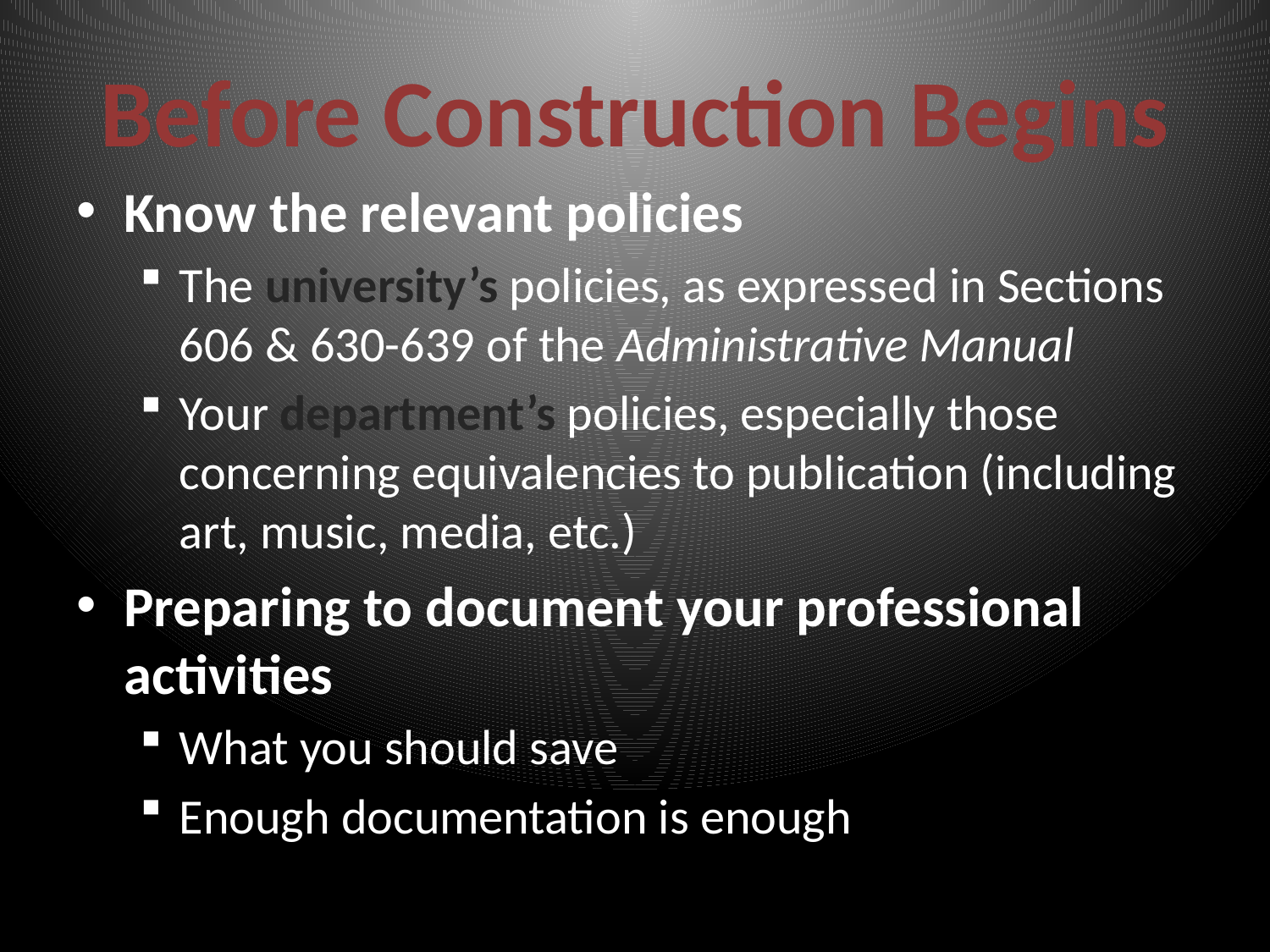

# Before Construction Begins
Know the relevant policies
The university’s policies, as expressed in Sections 606 & 630-639 of the Administrative Manual
Your department’s policies, especially those concerning equivalencies to publication (including art, music, media, etc.)
Preparing to document your professional activities
What you should save
Enough documentation is enough